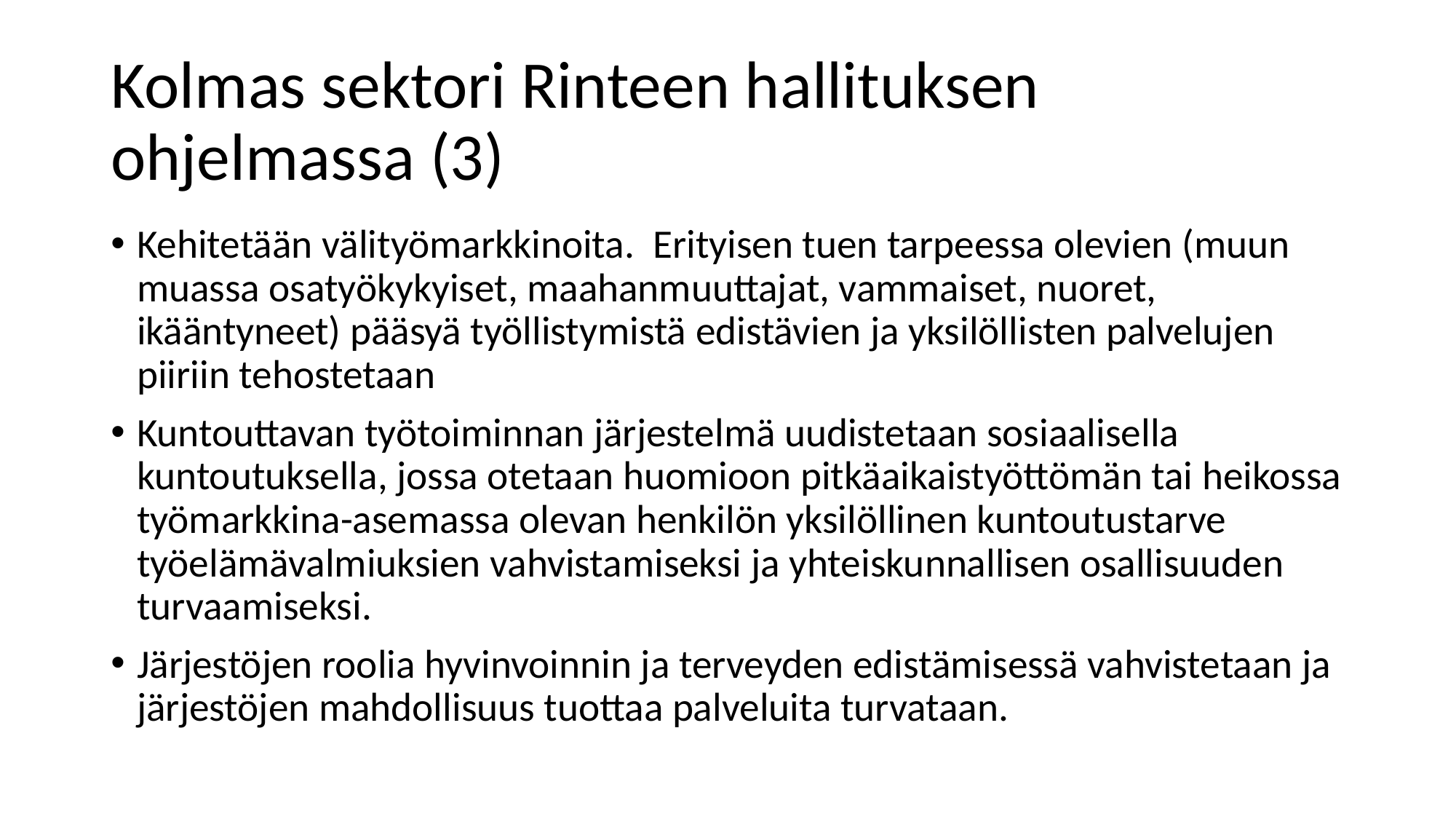

# Kolmas sektori Rinteen hallituksen ohjelmassa (3)
Kehitetään välityömarkkinoita.  Erityisen tuen tarpeessa olevien (muun muassa osatyökykyiset, maahanmuuttajat, vammaiset, nuoret, ikääntyneet) pääsyä työllistymistä edistävien ja yksilöllisten palvelujen  piiriin tehostetaan
Kuntouttavan työtoiminnan järjestelmä uudistetaan sosiaalisella kuntoutuksella, jossa otetaan huomioon pitkäaikaistyöttömän tai heikossa työmarkkina-asemassa olevan henkilön yksilöllinen kuntoutustarve työelämävalmiuksien vahvistamiseksi ja yhteiskunnallisen osallisuuden turvaamiseksi.
Järjestöjen roolia hyvinvoinnin ja terveyden edistämisessä vahvistetaan ja järjestöjen mahdollisuus tuottaa palveluita turvataan.